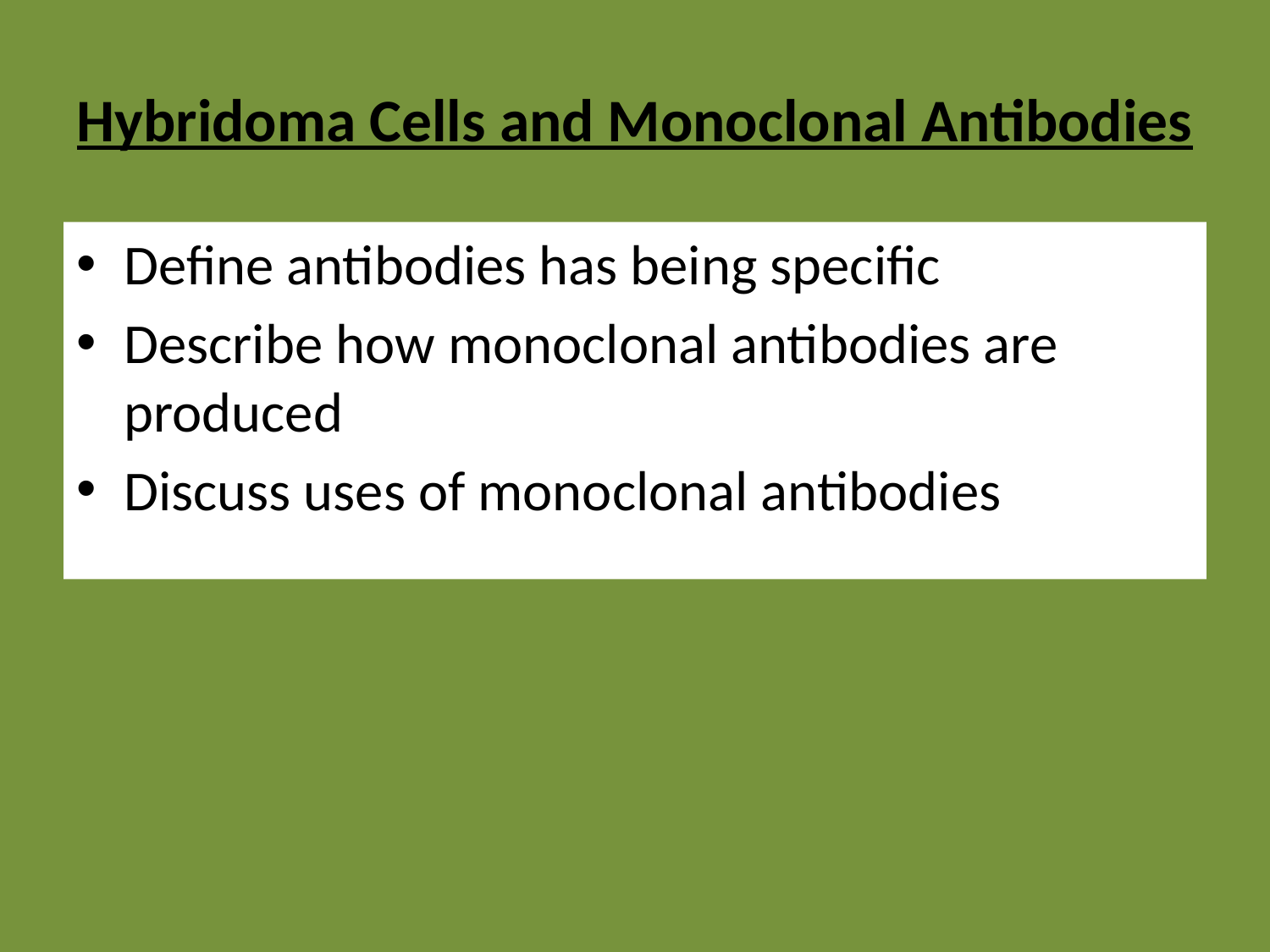

# Hybridoma Cells and Monoclonal Antibodies
Define antibodies has being specific
Describe how monoclonal antibodies are produced
Discuss uses of monoclonal antibodies